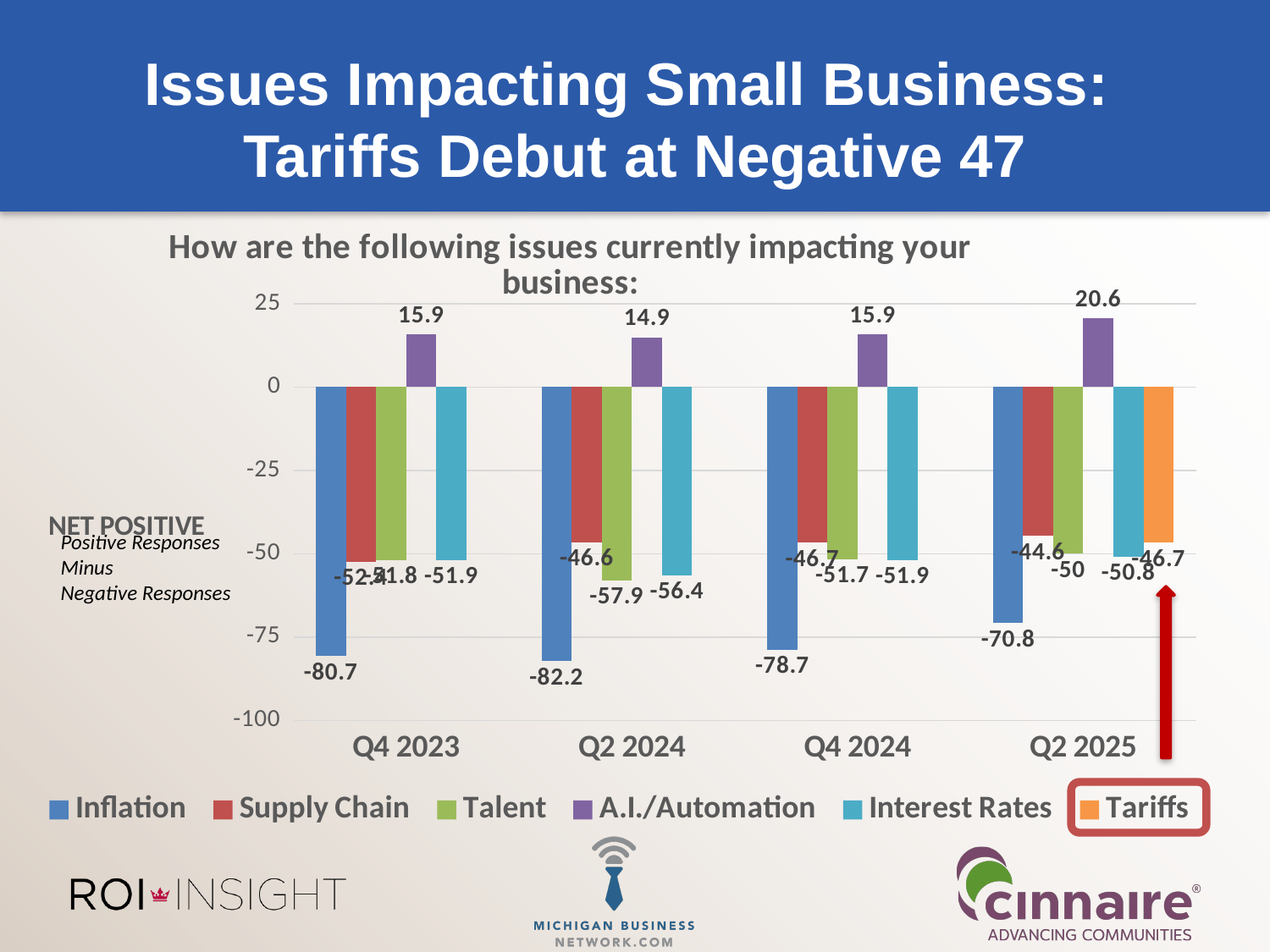

# Issues Impacting Small Business: Tariffs Debut at Negative 47

### Chart: How are the following issues currently impacting your business:

| Category | Inflation | Supply Chain | Talent | A.I./Automation | Interest Rates | Tariffs |
|---|---|---|---|---|---|---|
| Q4 2023 | -80.7 | -52.4 | -51.8 | 15.9 | -51.9 | None |
| Q2 2024 | -82.2 | -46.6 | -57.9 | 14.9 | -56.4 | None |
| Q4 2024 | -78.7 | -46.7 | -51.7 | 15.9 | -51.9 | None |
| Q2 2025 | -70.8 | -44.6 | -50.0 | 20.6 | -50.8 | -46.7 |
Positive Responses Minus
Negative Responses